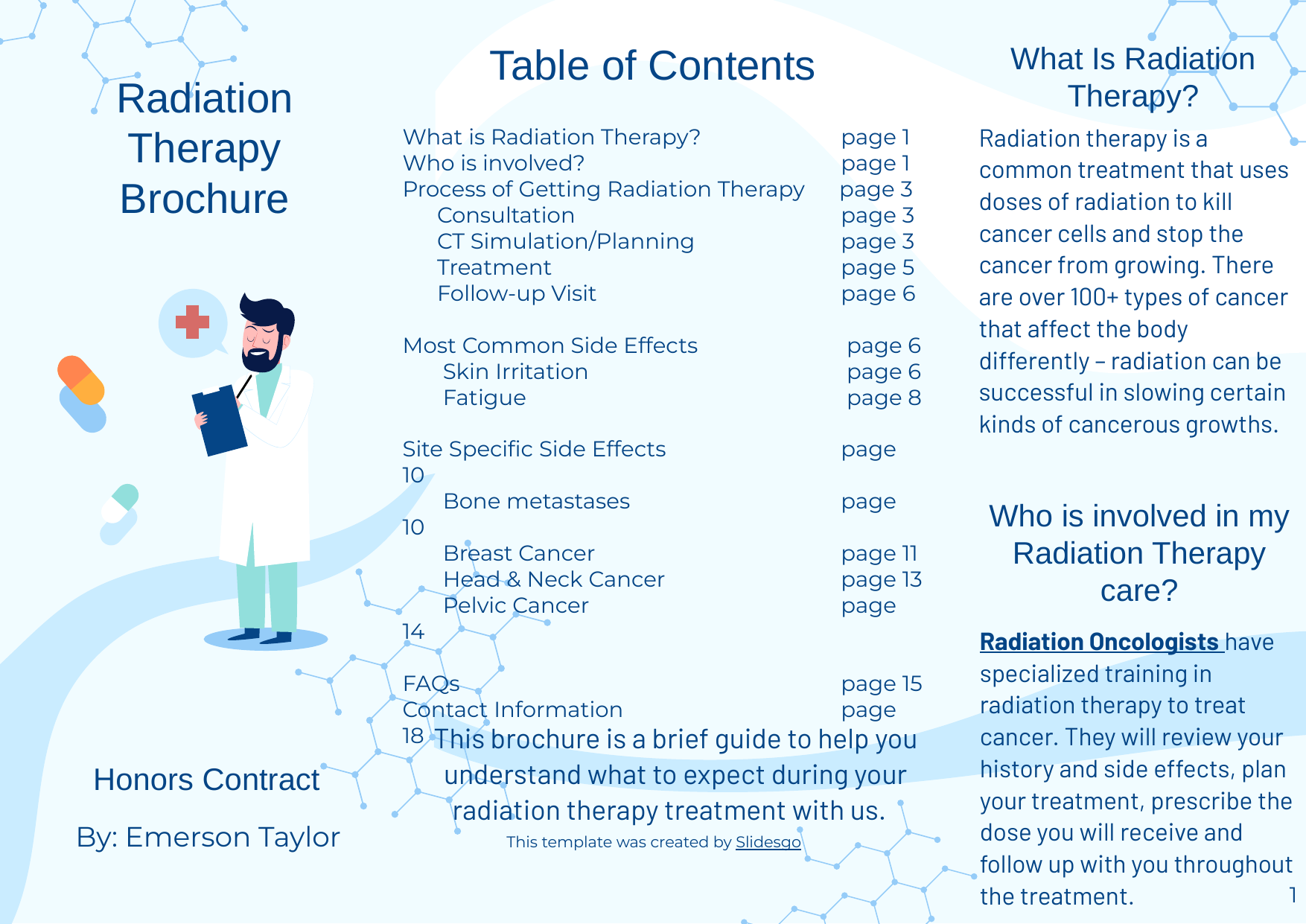

Table of Contents
What Is Radiation Therapy?
# Radiation Therapy Brochure
Radiation therapy is a common treatment that uses doses of radiation to kill cancer cells and stop the cancer from growing. There are over 100+ types of cancer that affect the body differently – radiation can be successful in slowing certain kinds of cancerous growths.
What is Radiation Therapy? 	                  page 1
Who is involved? 		                  page 1
Process of Getting Radiation Therapy      page 3
      Consultation		                  page 3
      CT Simulation/Planning 	                  page 3
      Treatment 		                  page 5
      Follow-up Visit 		                  page 6

Most Common Side Effects 	                   page 6
       Skin Irritation 		                   page 6
       Fatigue  		                   page 8

Site Specific Side Effects 	                  page 10
       Bone metastases 	                  page 10
       Breast Cancer 		                  page 11
       Head & Neck Cancer	                  page 13
       Pelvic Cancer 		                  page 14

FAQs			                  page 15
Contact Information 	                  page 18

Who is involved in my Radiation Therapy care?

Radiation Oncologists have specialized training in radiation therapy to treat cancer. They will review your history and side effects, plan your treatment, prescribe the dose you will receive and follow up with you throughout the treatment.
This brochure is a brief guide to help you understand what to expect during your radiation therapy treatment with us.
Honors Contract
By: Emerson Taylor
1